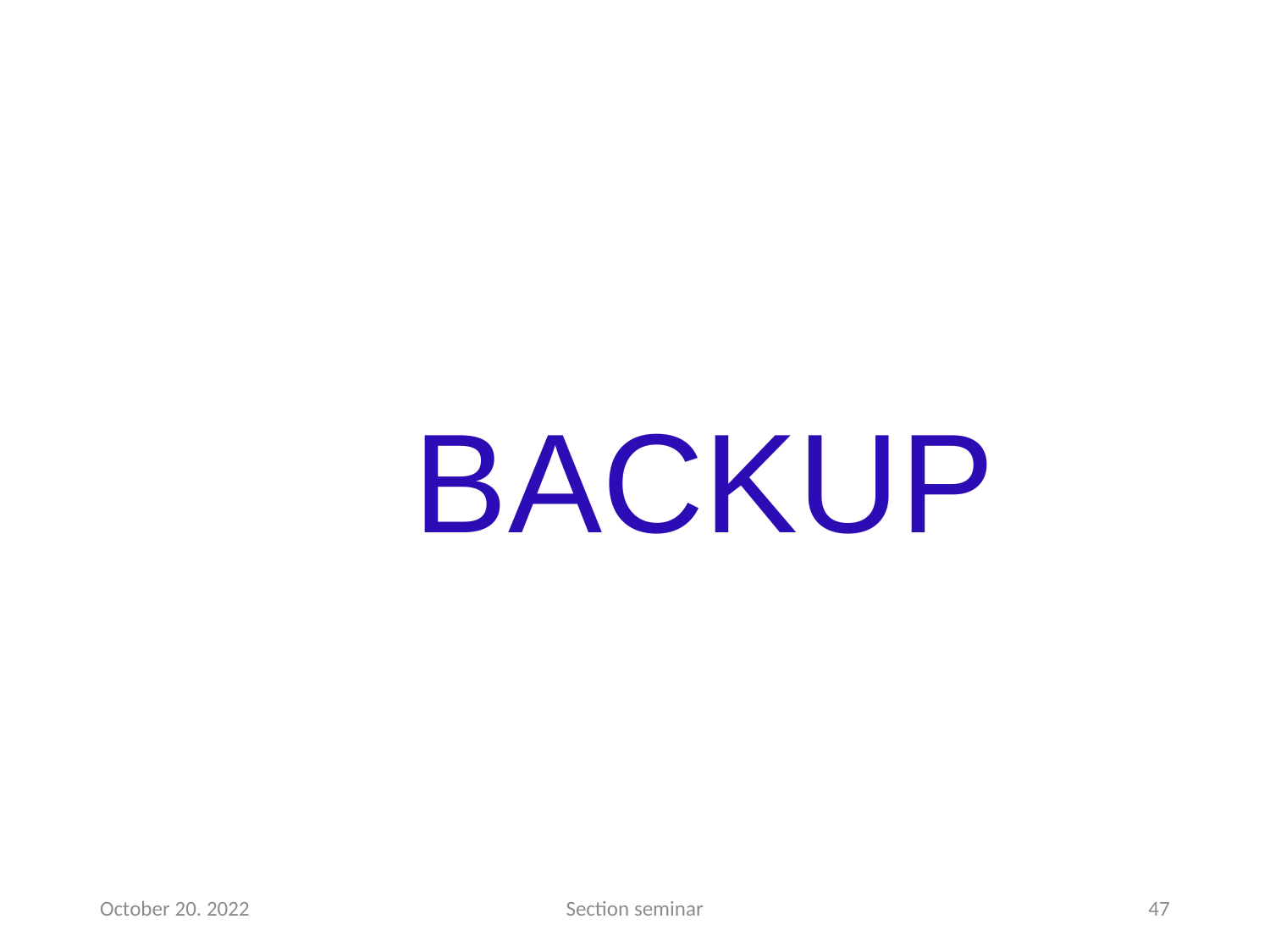

BACKUP
October 20. 2022
Section seminar
47